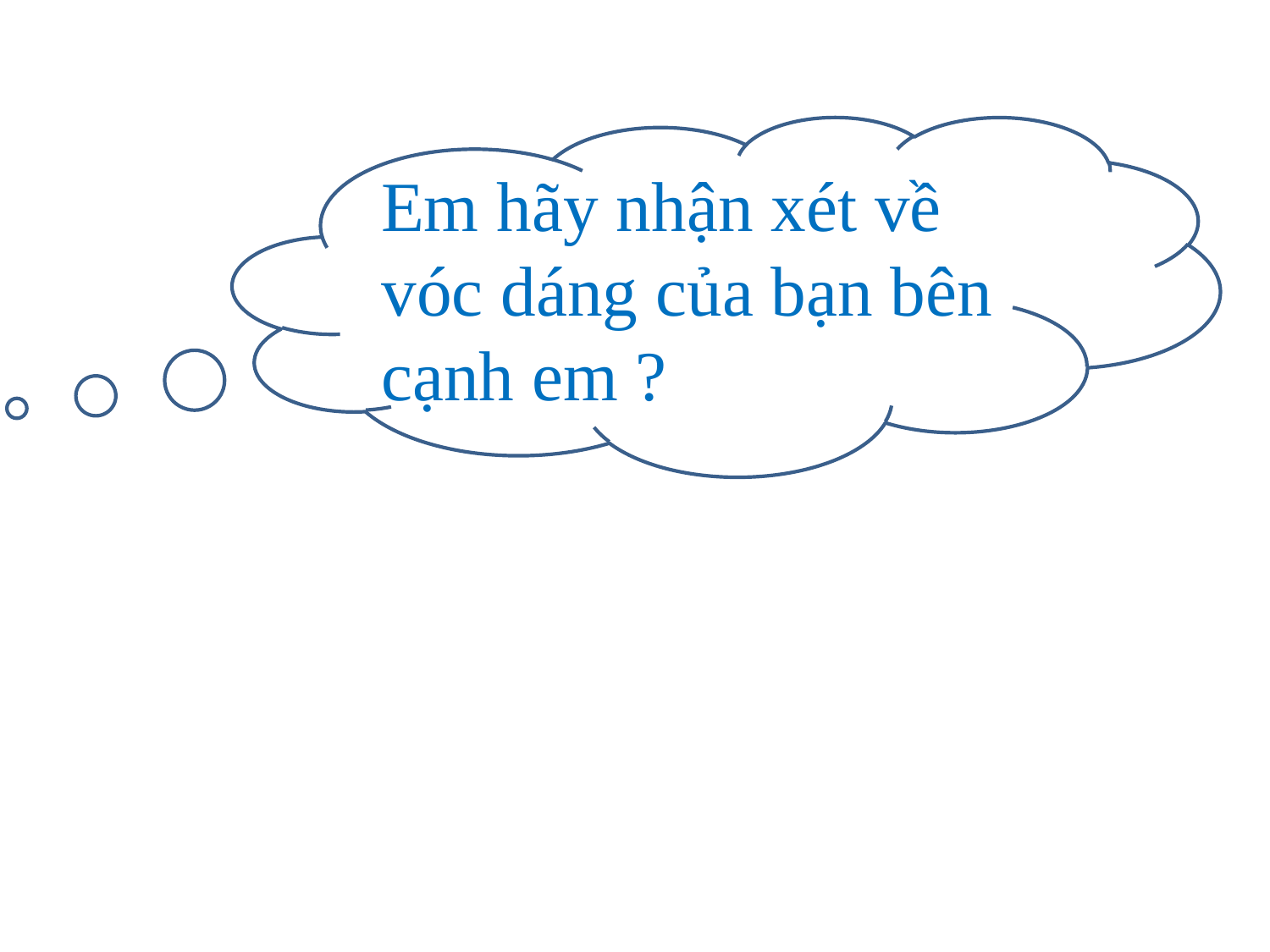

Em hãy nhận xét về vóc dáng của bạn bên cạnh em ?